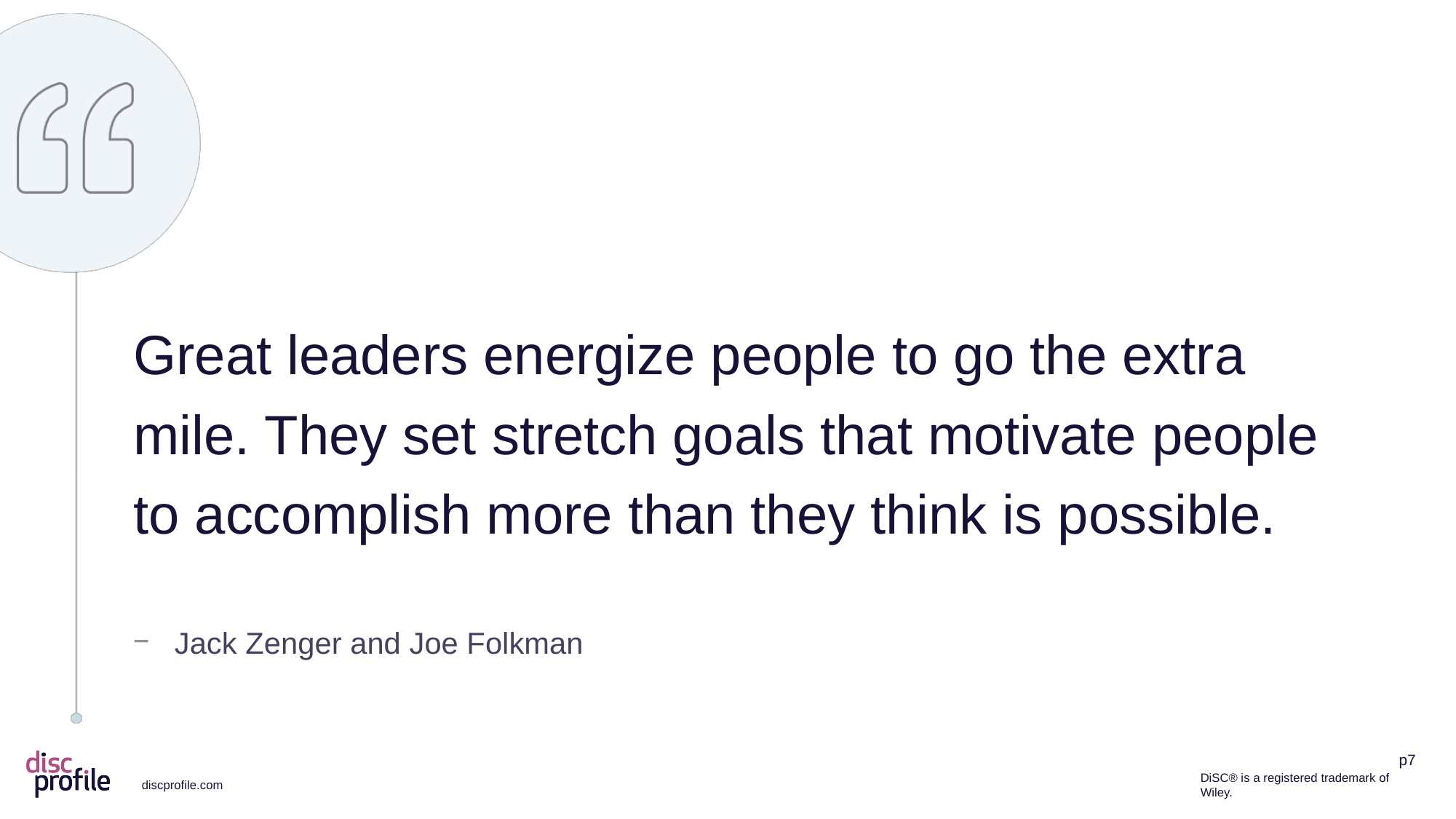

Great leaders energize people to go the extra mile. They set stretch goals that motivate people to accomplish more than they think is possible.
Jack Zenger and Joe Folkman